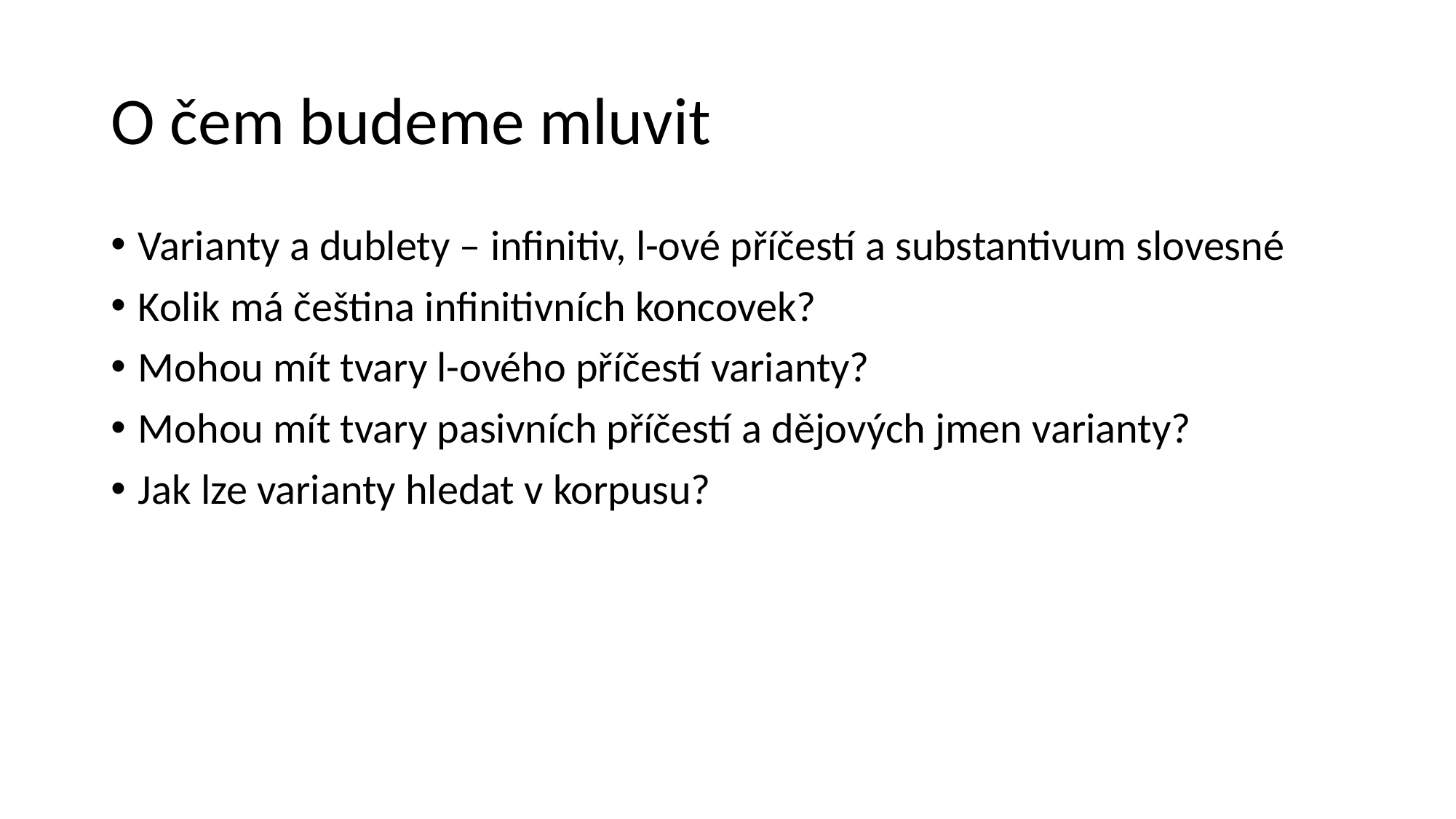

# O čem budeme mluvit
Varianty a dublety – infinitiv, l-ové příčestí a substantivum slovesné
Kolik má čeština infinitivních koncovek?
Mohou mít tvary l-ového příčestí varianty?
Mohou mít tvary pasivních příčestí a dějových jmen varianty?
Jak lze varianty hledat v korpusu?